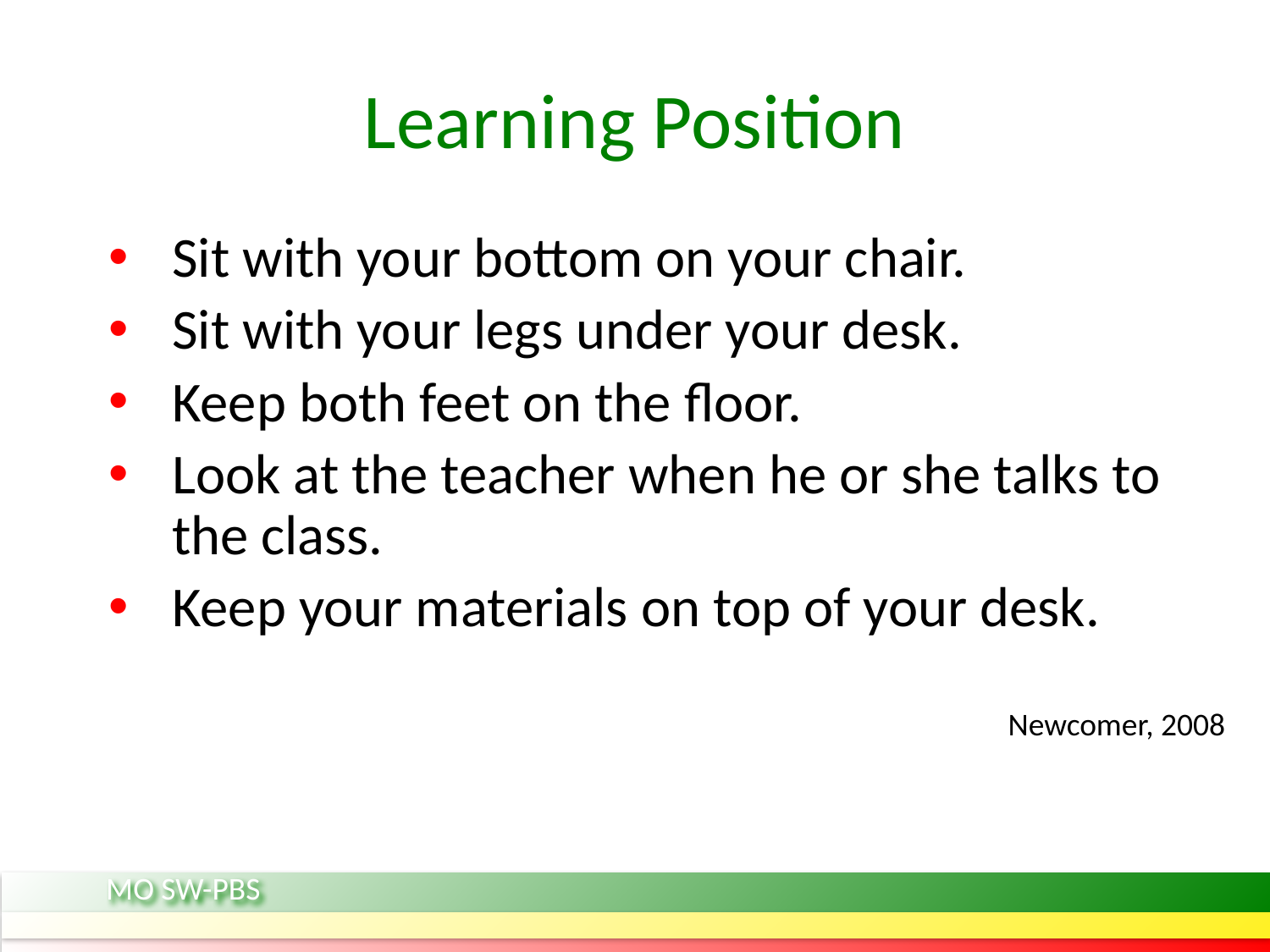

# Learning Position
Sit with your bottom on your chair.
Sit with your legs under your desk.
Keep both feet on the floor.
Look at the teacher when he or she talks to the class.
Keep your materials on top of your desk.

Newcomer, 2008

MO SW-PBS